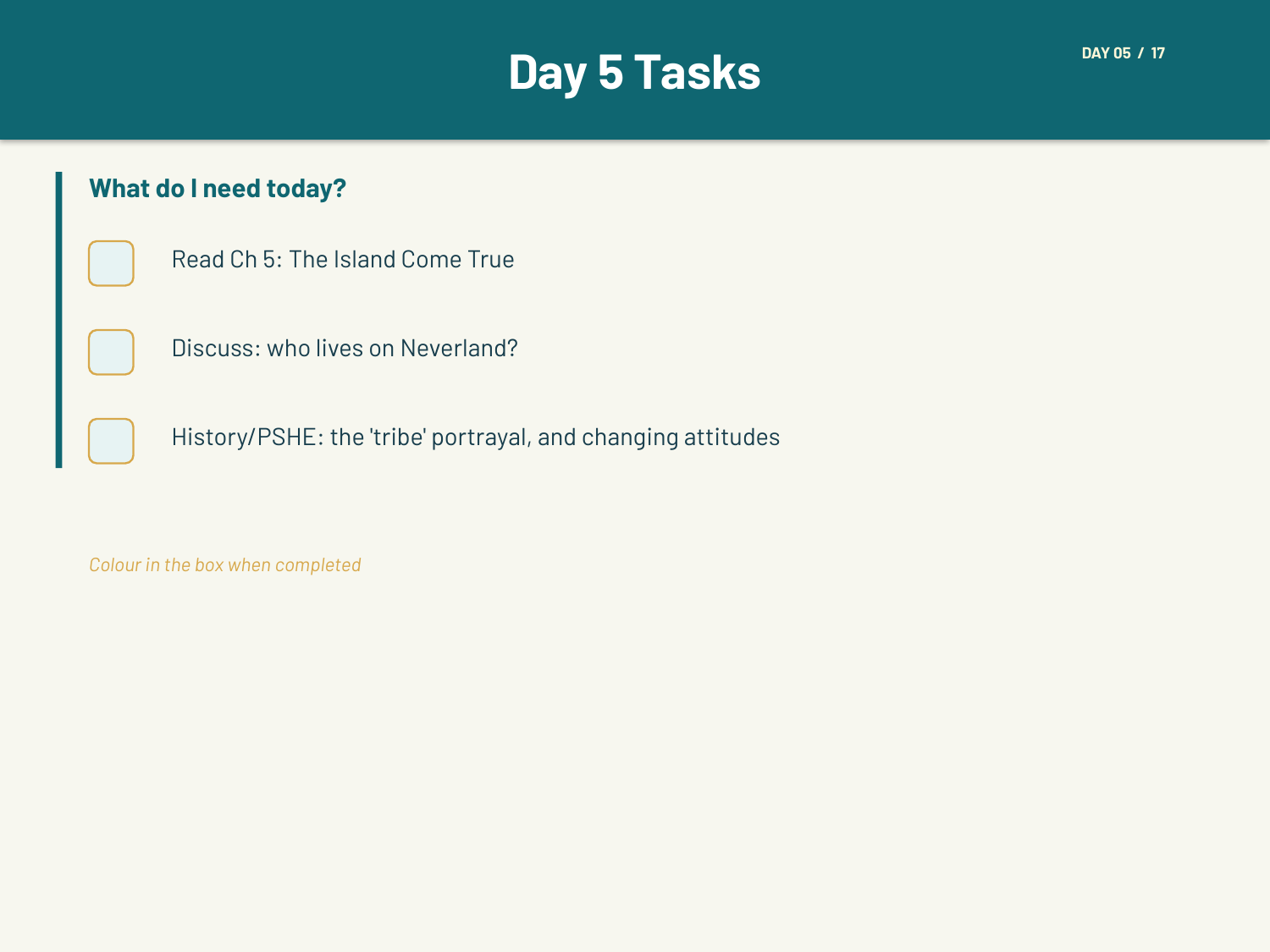

Day 5 Tasks
DAY 05  /  17
What do I need today?

Read Ch 5: The Island Come True

Discuss: who lives on Neverland?

History/PSHE: the 'tribe' portrayal, and changing attitudes

Colour in the box when completed